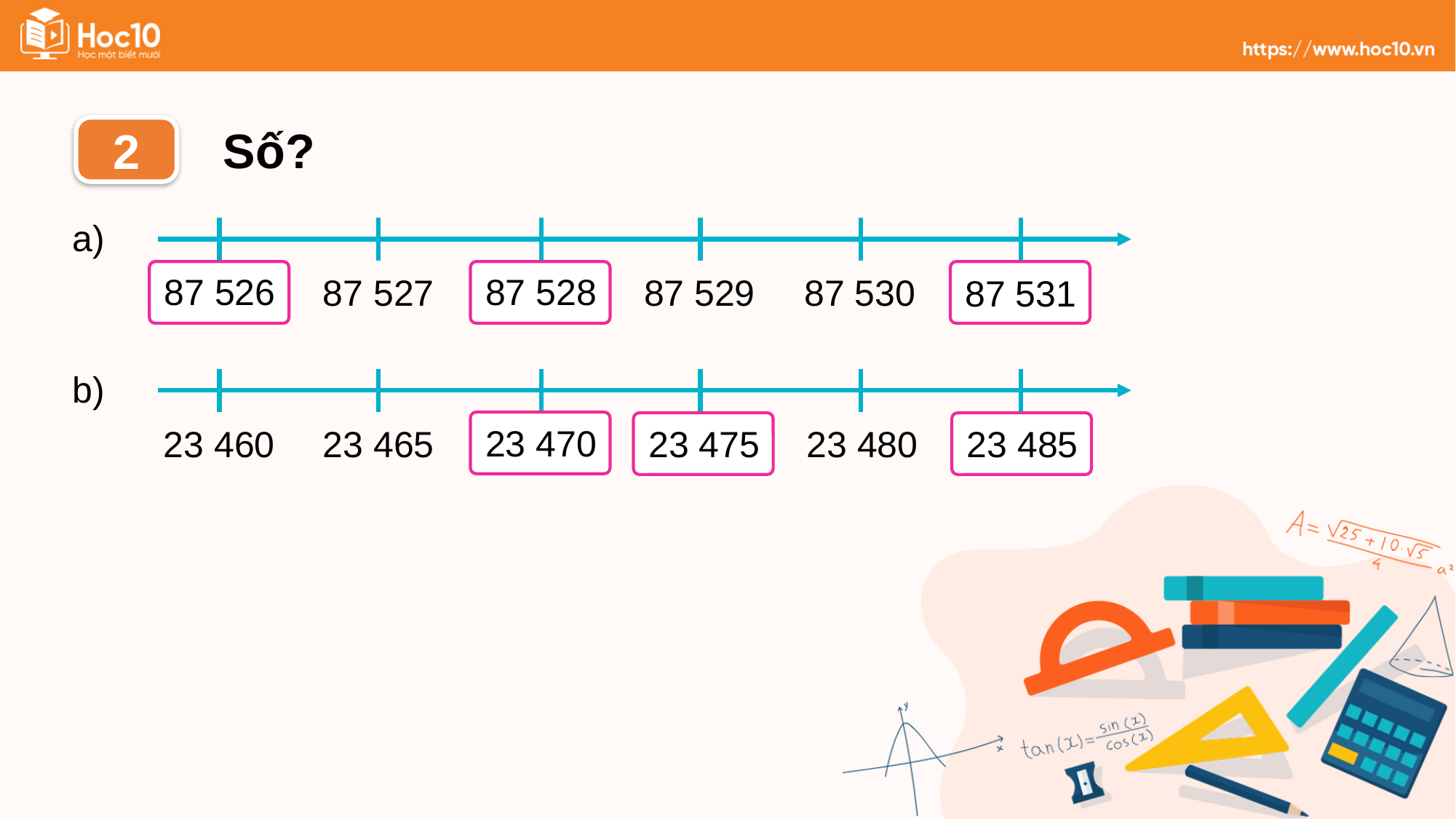

Số?
2
a)
?
?
?
87 526
87 528
87 527
87 529
87 530
87 531

b)
?
?
?
23 470
23 460
23 465
23 480
23 475
23 485